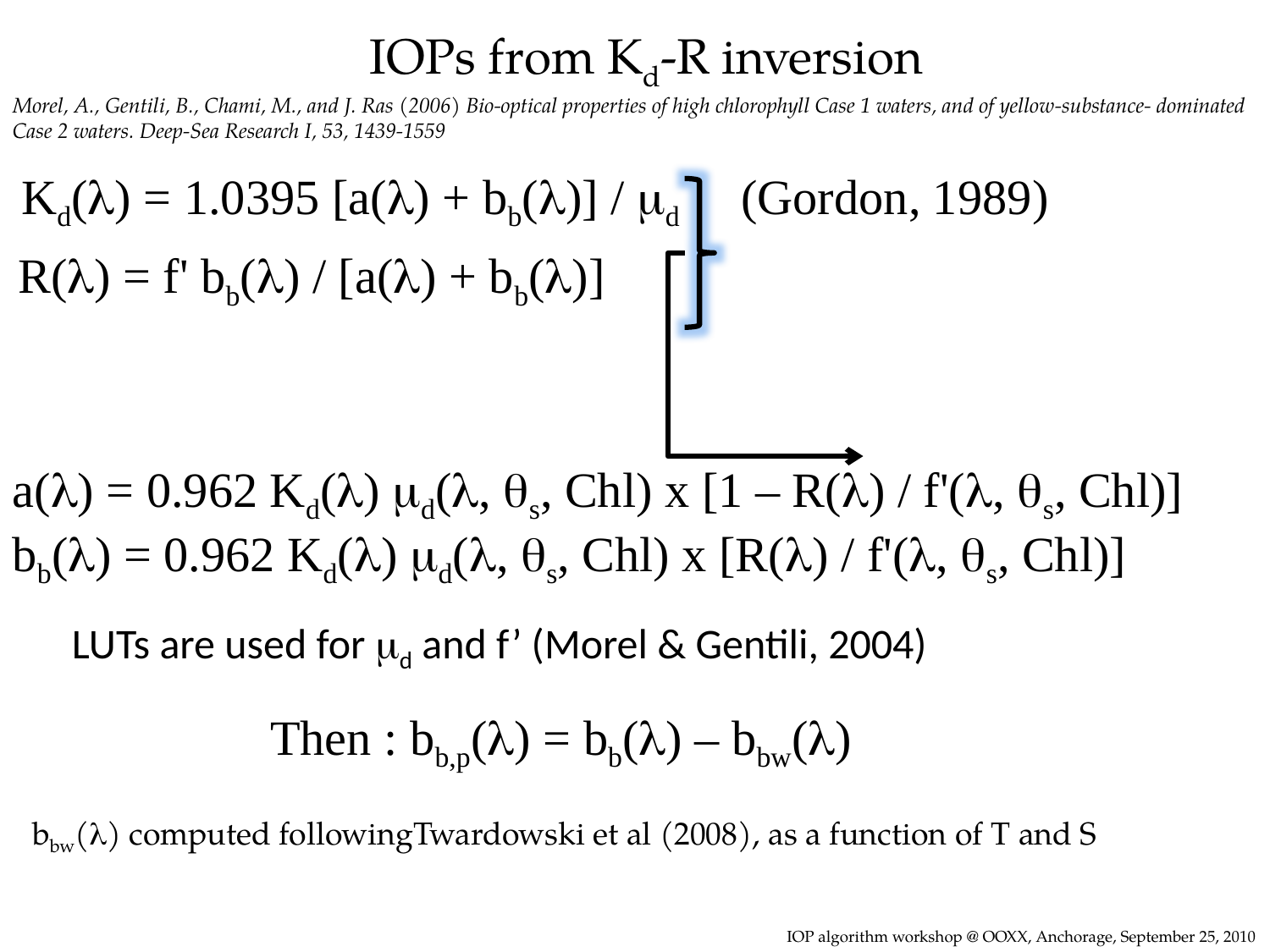

IOPs from Kd-R inversion
Morel, A., Gentili, B., Chami, M., and J. Ras (2006) Bio-optical properties of high chlorophyll Case 1 waters, and of yellow-substance- dominated Case 2 waters. Deep-Sea Research I, 53, 1439-1559

Kd(λ) = 1.0395 [a(λ) + bb(λ)] / μd     (Gordon, 1989)

R(λ) = f' bb(λ) / [a(λ) + bb(λ)]
a(λ) = 0.962 Kd(λ) μd(λ, θs, Chl) x [1 – R(λ) / f'(λ, θs, Chl)]
bb(λ) = 0.962 Kd(λ) μd(λ, θs, Chl) x [R(λ) / f'(λ, θs, Chl)]
LUTs are used for μd and f’ (Morel & Gentili, 2004)
Then : bb,p(λ) = bb(λ) – bbw(λ)
bbw(λ) computed followingTwardowski et al (2008), as a function of T and S